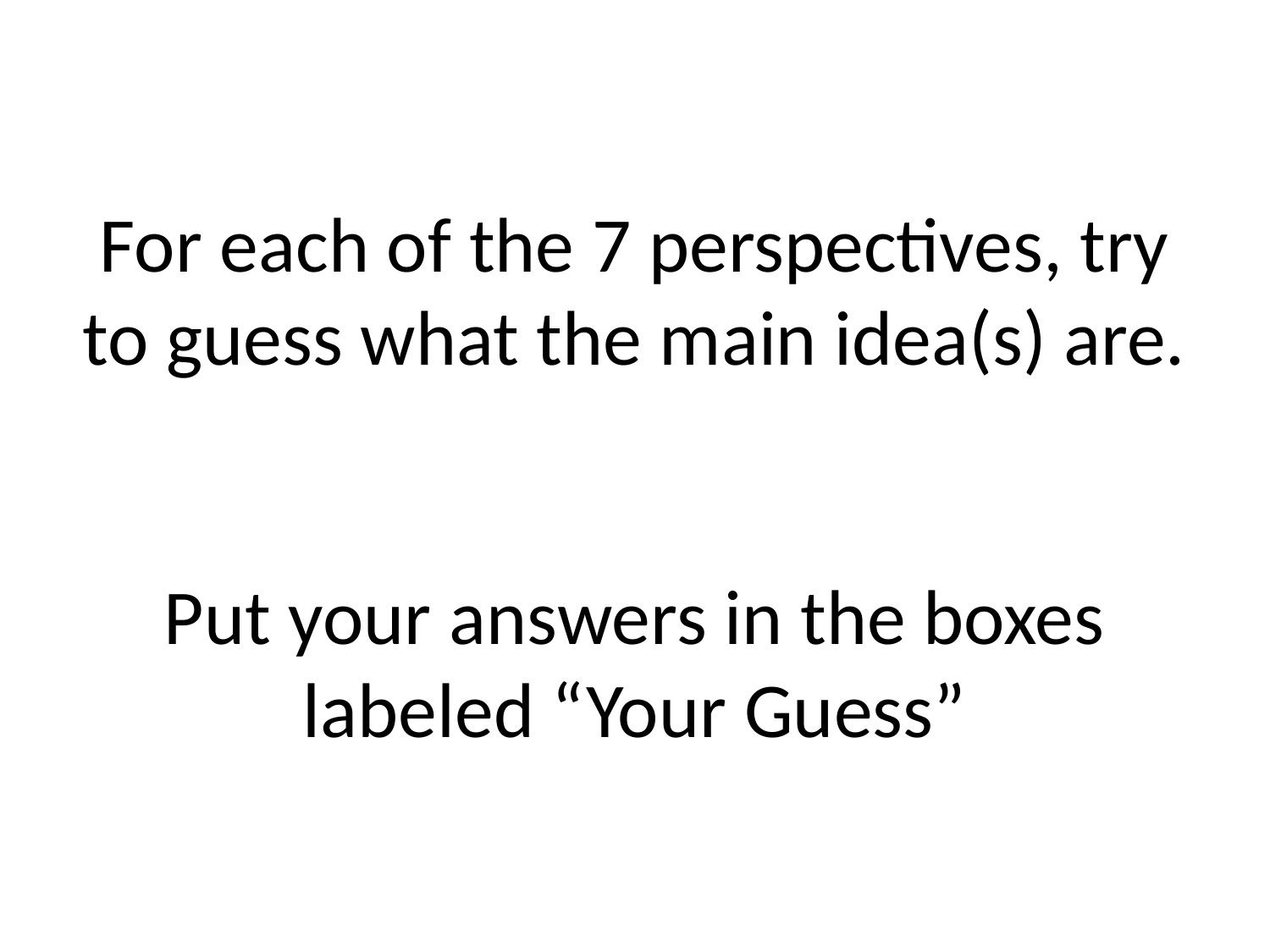

# For each of the 7 perspectives, try to guess what the main idea(s) are. Put your answers in the boxes labeled “Your Guess”